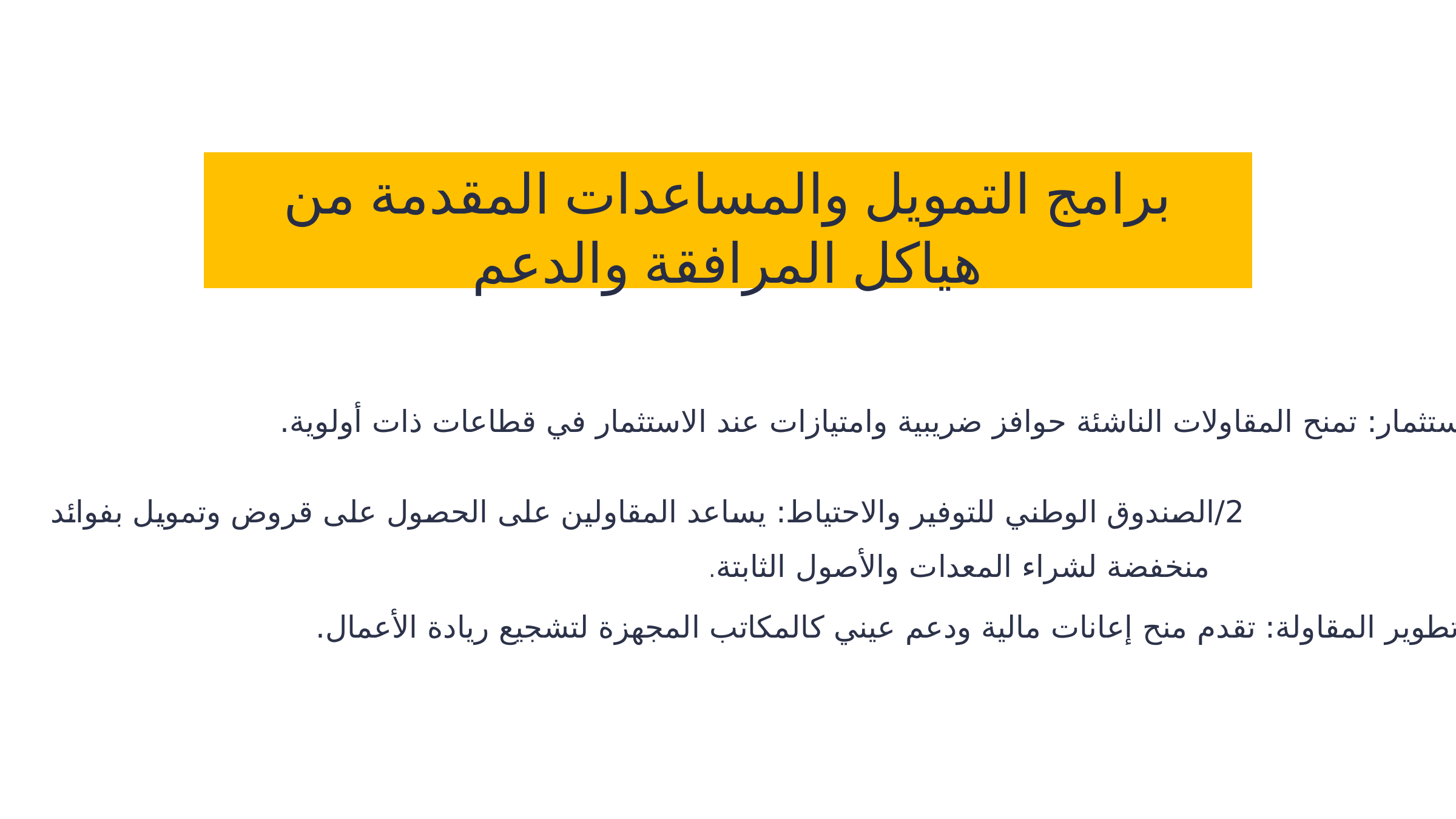

برامج التمويل والمساعدات المقدمة من هياكل المرافقة والدعم
1/ الوكالة الوطنية للاستثمار: تمنح المقاولات الناشئة حوافز ضريبية وامتيازات عند الاستثمار في قطاعات ذات أولوية.
2/الصندوق الوطني للتوفير والاحتياط: يساعد المقاولين على الحصول على قروض وتمويل بفوائد منخفضة لشراء المعدات والأصول الثابتة.
3/ الوكالة الوطنية لدعم وتطوير المقاولة: تقدم منح إعانات مالية ودعم عيني كالمكاتب المجهزة لتشجيع ريادة الأعمال.